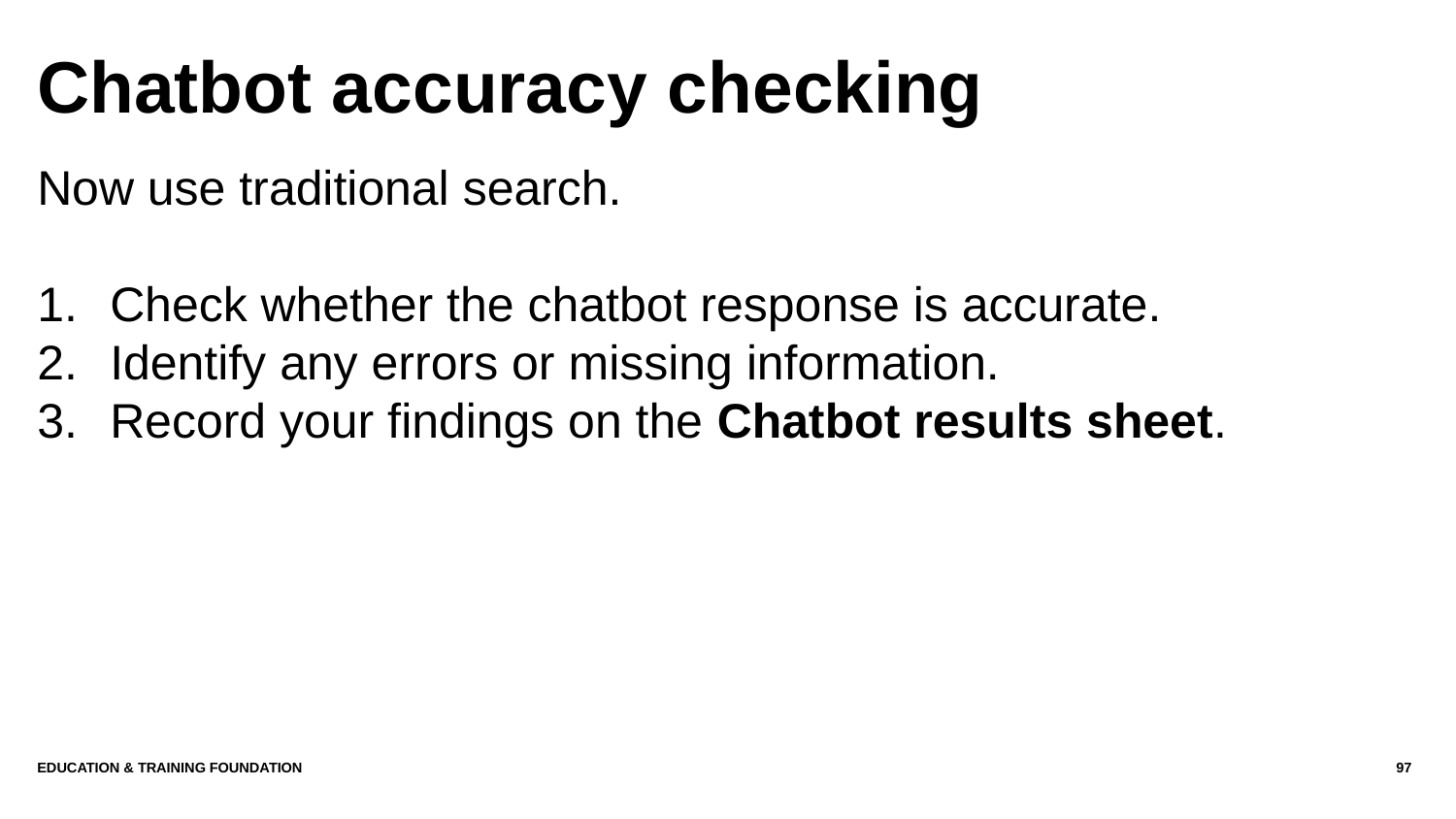

# Chatbot accuracy checking
Now use traditional search.

Check whether the chatbot response is accurate.
Identify any errors or missing information.
Record your findings on the Chatbot results sheet.

Education & Training Foundation
97